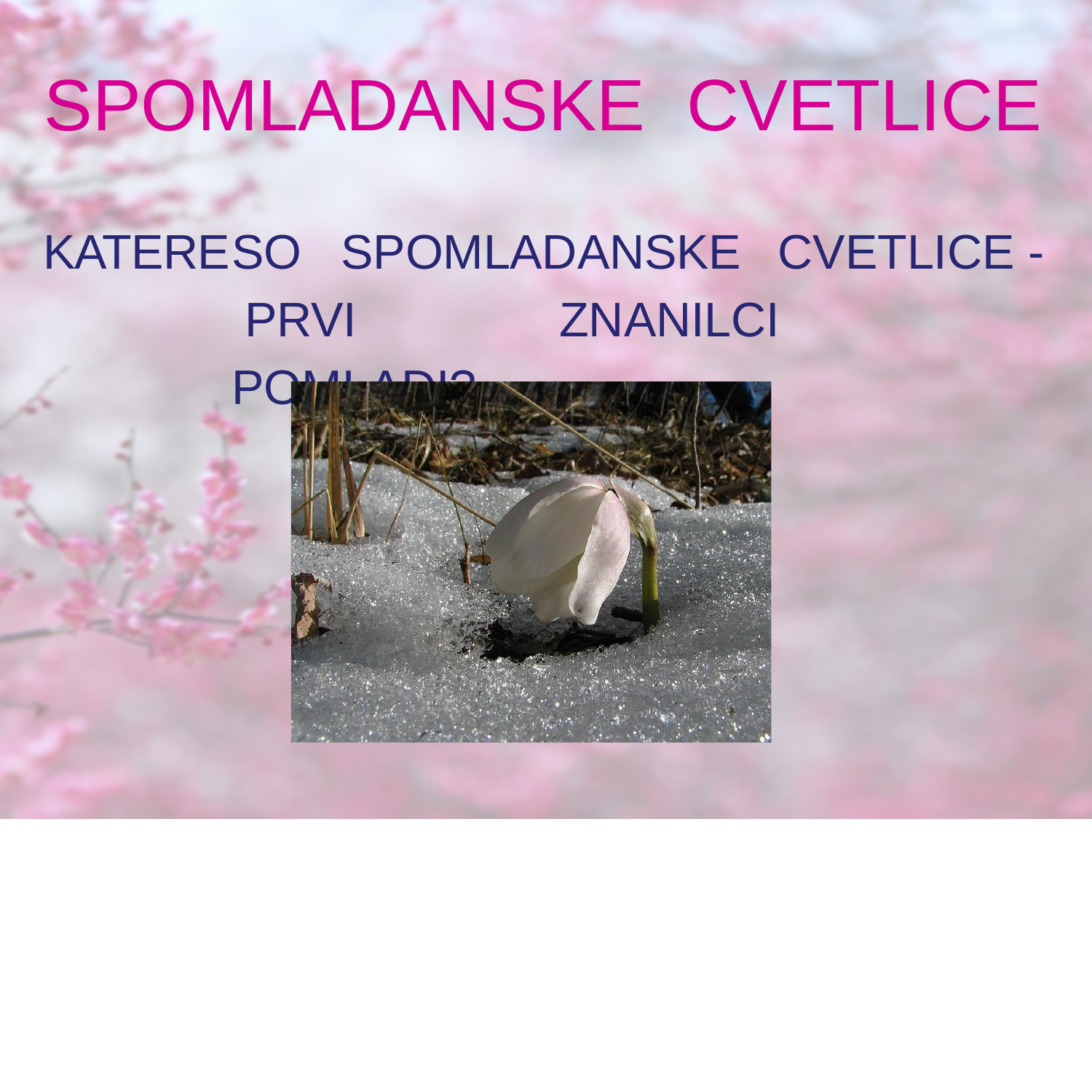

SPOMLADANSKE	CVETLICE
KATERE	SO	SPOMLADANSKE	CVETLICE -  PRVI		ZNANILCI	POMLADI?